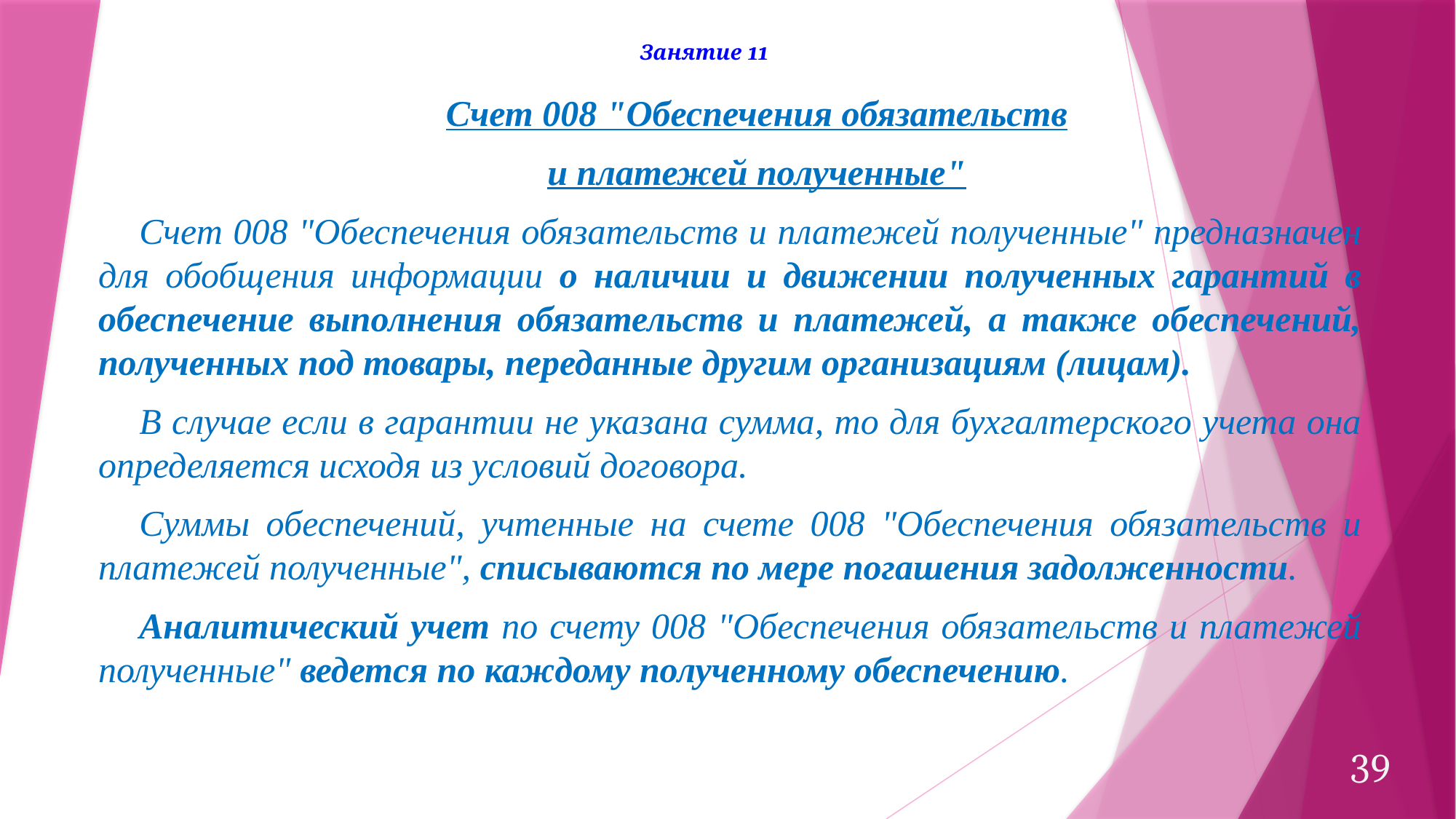

Занятие 11

Счет 008 "Обеспечения обязательств
и платежей полученные"
Счет 008 "Обеспечения обязательств и платежей полученные" предназначен для обобщения информации о наличии и движении полученных гарантий в обеспечение выполнения обязательств и платежей, а также обеспечений, полученных под товары, переданные другим организациям (лицам).
В случае если в гарантии не указана сумма, то для бухгалтерского учета она определяется исходя из условий договора.
Суммы обеспечений, учтенные на счете 008 "Обеспечения обязательств и платежей полученные", списываются по мере погашения задолженности.
Аналитический учет по счету 008 "Обеспечения обязательств и платежей полученные" ведется по каждому полученному обеспечению.

39